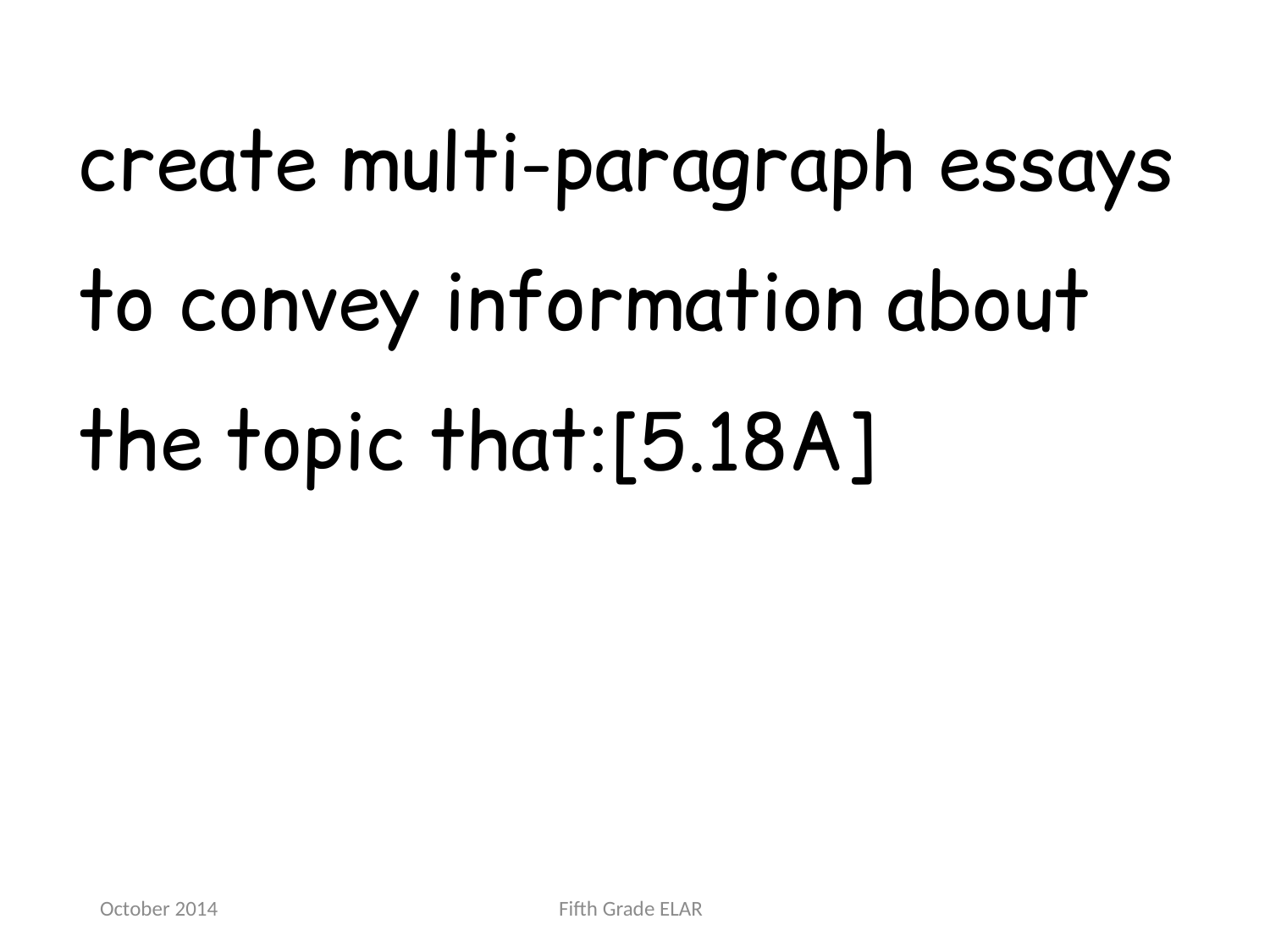

create multi-paragraph essays to convey information about the topic that:[5.18A]
October 2014
Fifth Grade ELAR